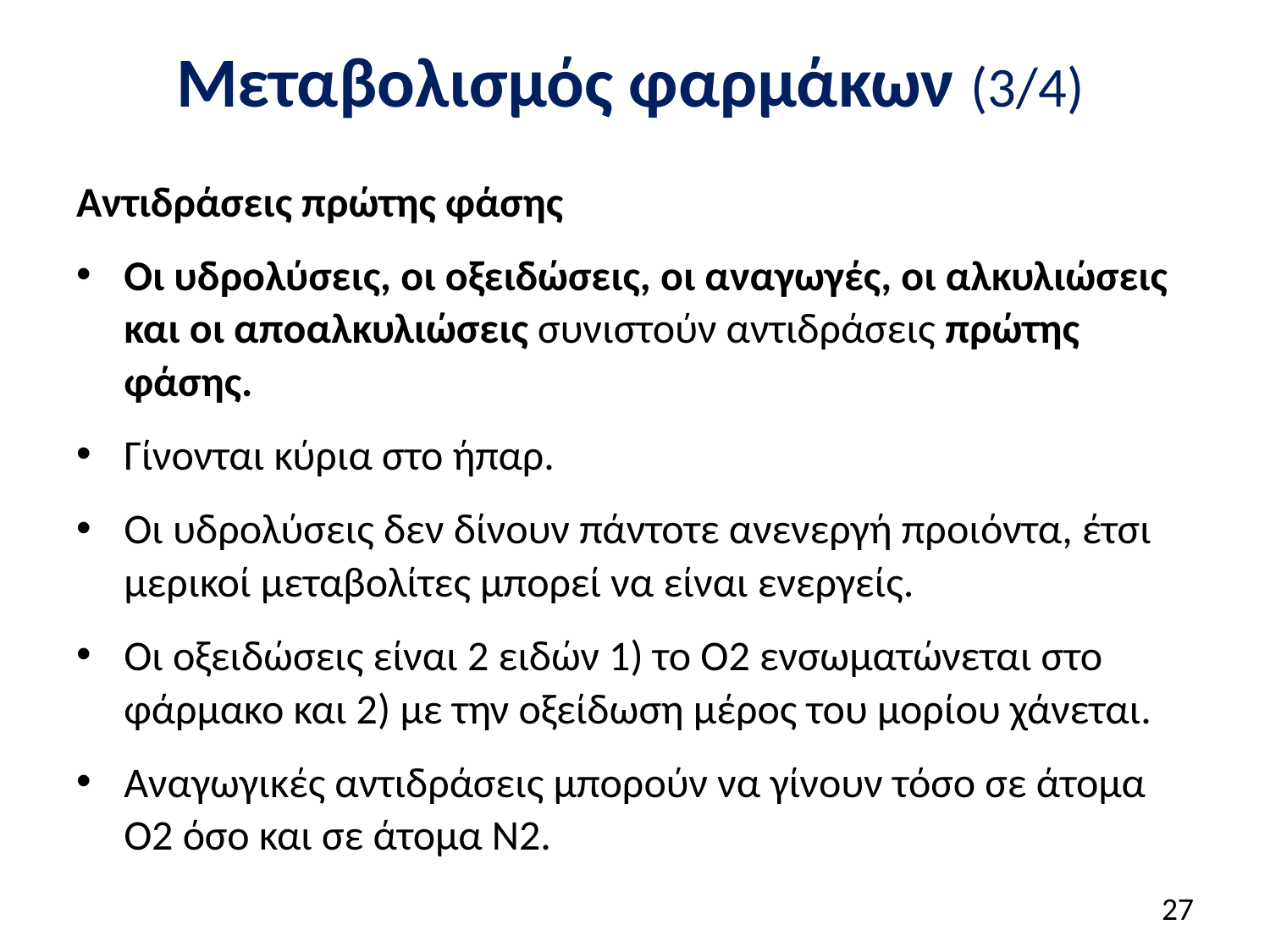

# Μεταβολισμός φαρμάκων (3/4)
Αντιδράσεις πρώτης φάσης
Οι υδρολύσεις, οι οξειδώσεις, οι αναγωγές, οι αλκυλιώσεις και οι αποαλκυλιώσεις συνιστούν αντιδράσεις πρώτης φάσης.
Γίνονται κύρια στο ήπαρ.
Οι υδρολύσεις δεν δίνουν πάντοτε ανενεργή προιόντα, έτσι μερικοί μεταβολίτες μπορεί να είναι ενεργείς.
Οι οξειδώσεις είναι 2 ειδών 1) το Ο2 ενσωματώνεται στο φάρμακο και 2) με την οξείδωση μέρος του μορίου χάνεται.
Αναγωγικές αντιδράσεις μπορούν να γίνουν τόσο σε άτομα Ο2 όσο και σε άτομα Ν2.

27